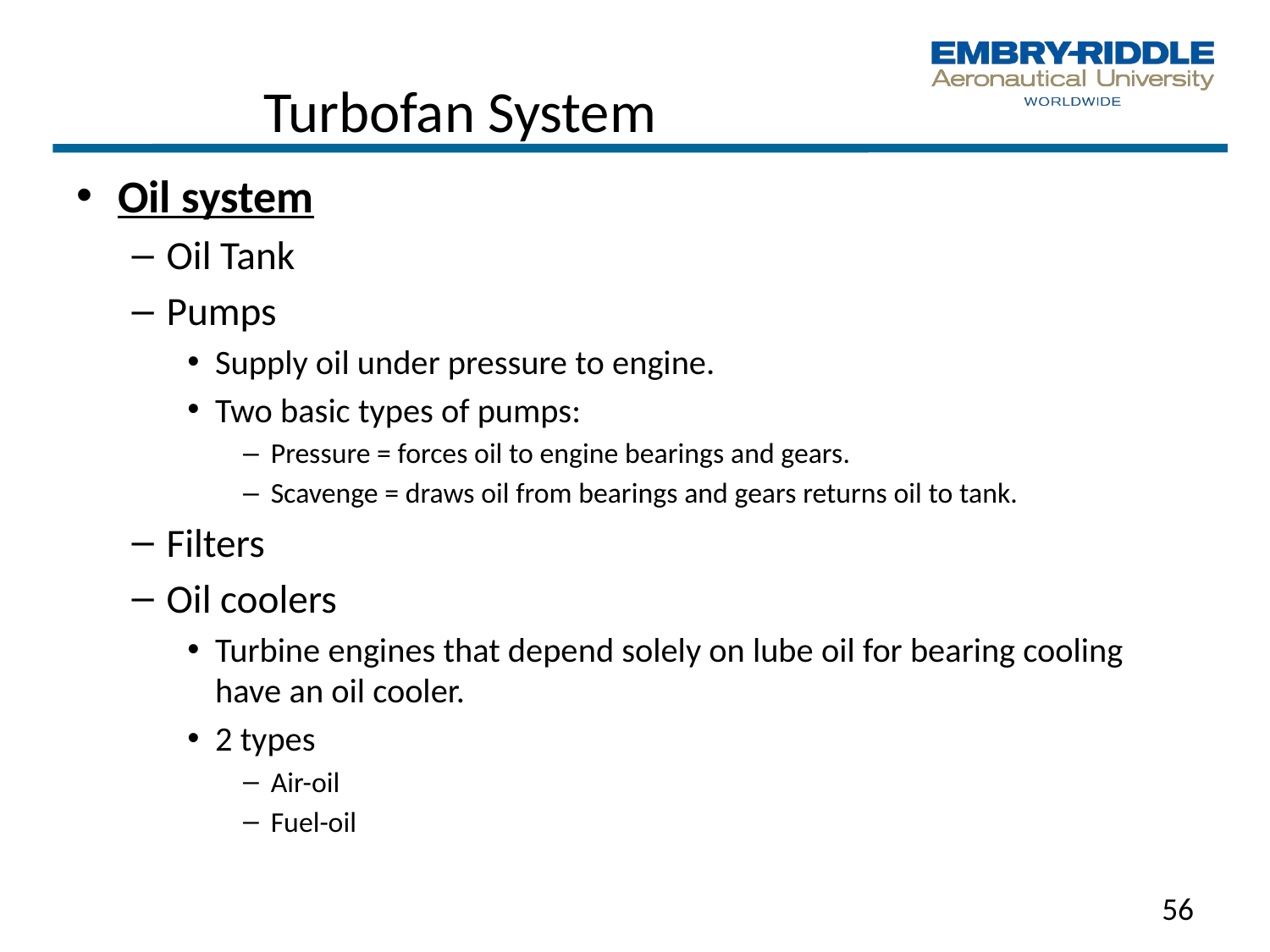

# Turbofan System
Oil system
Oil Tank
Pumps
Supply oil under pressure to engine.
Two basic types of pumps:
Pressure = forces oil to engine bearings and gears.
Scavenge = draws oil from bearings and gears returns oil to tank.
Filters
Oil coolers
Turbine engines that depend solely on lube oil for bearing cooling have an oil cooler.
2 types
Air-oil
Fuel-oil

56